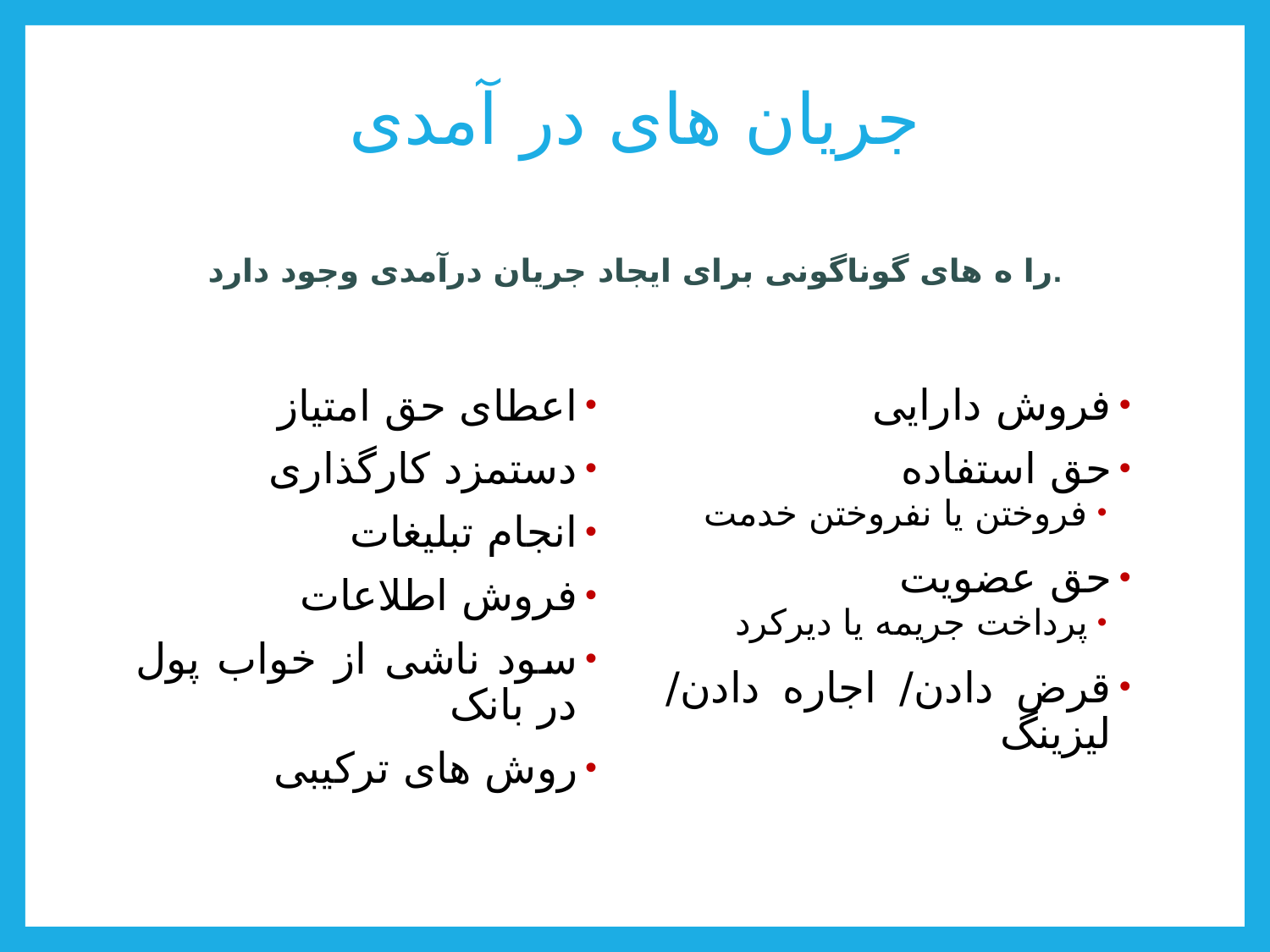

# جریان های در آمدی
را ه های گوناگونی برای ایجاد جریان درآمدی وجود دارد.
فروش دارایی
حق استفاده
فروختن یا نفروختن خدمت
حق عضویت
پرداخت جریمه یا دیرکرد
قرض دادن/ اجاره دادن/ لیزینگ

اعطای حق امتیاز
دستمزد کارگذاری
انجام تبلیغات
فروش اطلاعات
سود ناشی از خواب پول در بانک
روش های ترکیبی